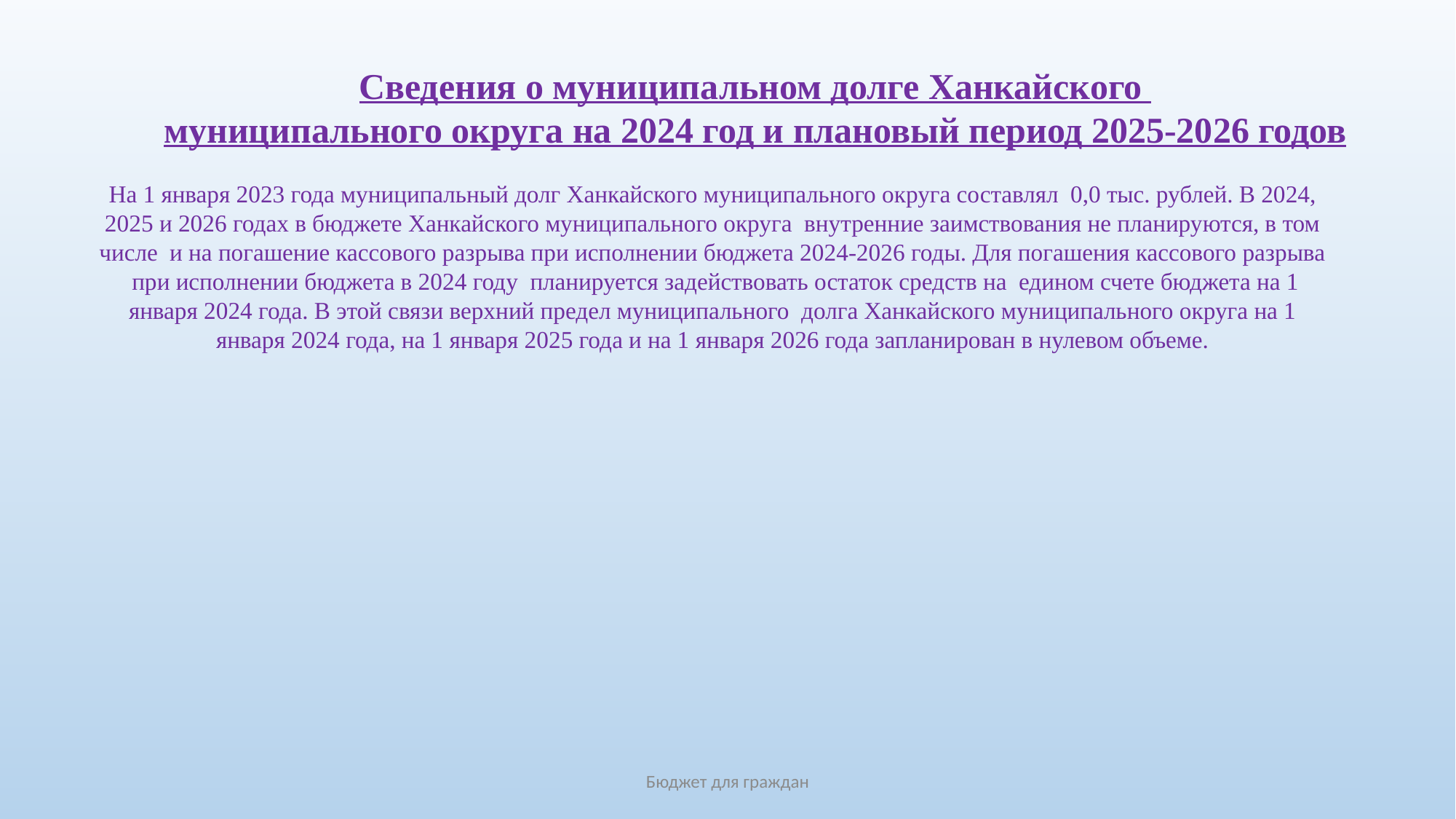

Сведения о муниципальном долге Ханкайского
муниципального округа на 2024 год и плановый период 2025-2026 годов
На 1 января 2023 года муниципальный долг Ханкайского муниципального округа составлял  0,0 тыс. рублей. В 2024, 2025 и 2026 годах в бюджете Ханкайского муниципального округа  внутренние заимствования не планируются, в том числе  и на погашение кассового разрыва при исполнении бюджета 2024-2026 годы. Для погашения кассового разрыва  при исполнении бюджета в 2024 году  планируется задействовать остаток средств на  едином счете бюджета на 1 января 2024 года. В этой связи верхний предел муниципального  долга Ханкайского муниципального округа на 1 января 2024 года, на 1 января 2025 года и на 1 января 2026 года запланирован в нулевом объеме.
Бюджет для граждан